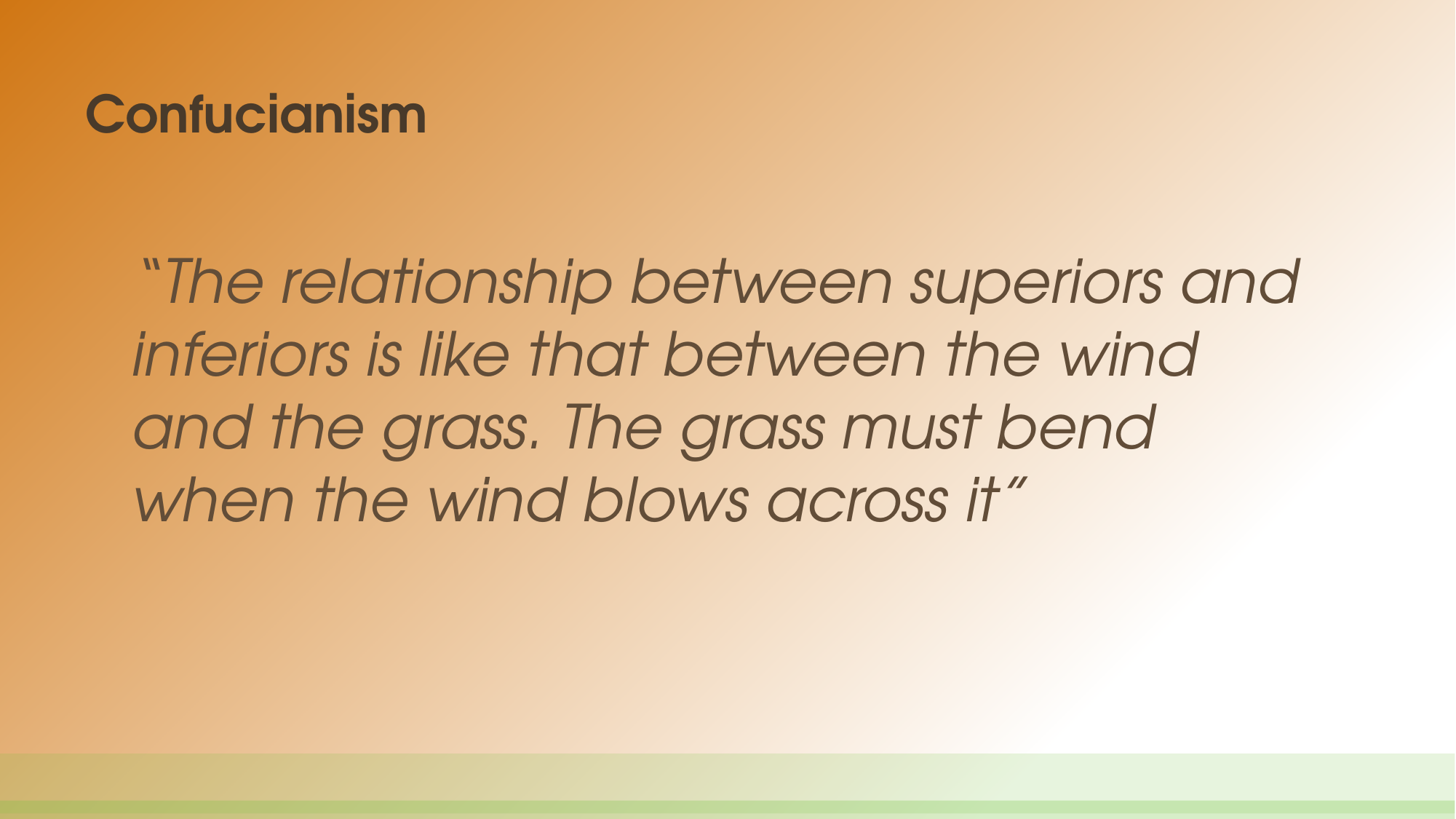

# Confucianism
“The relationship between superiors and inferiors is like that between the wind and the grass. The grass must bend when the wind blows across it”